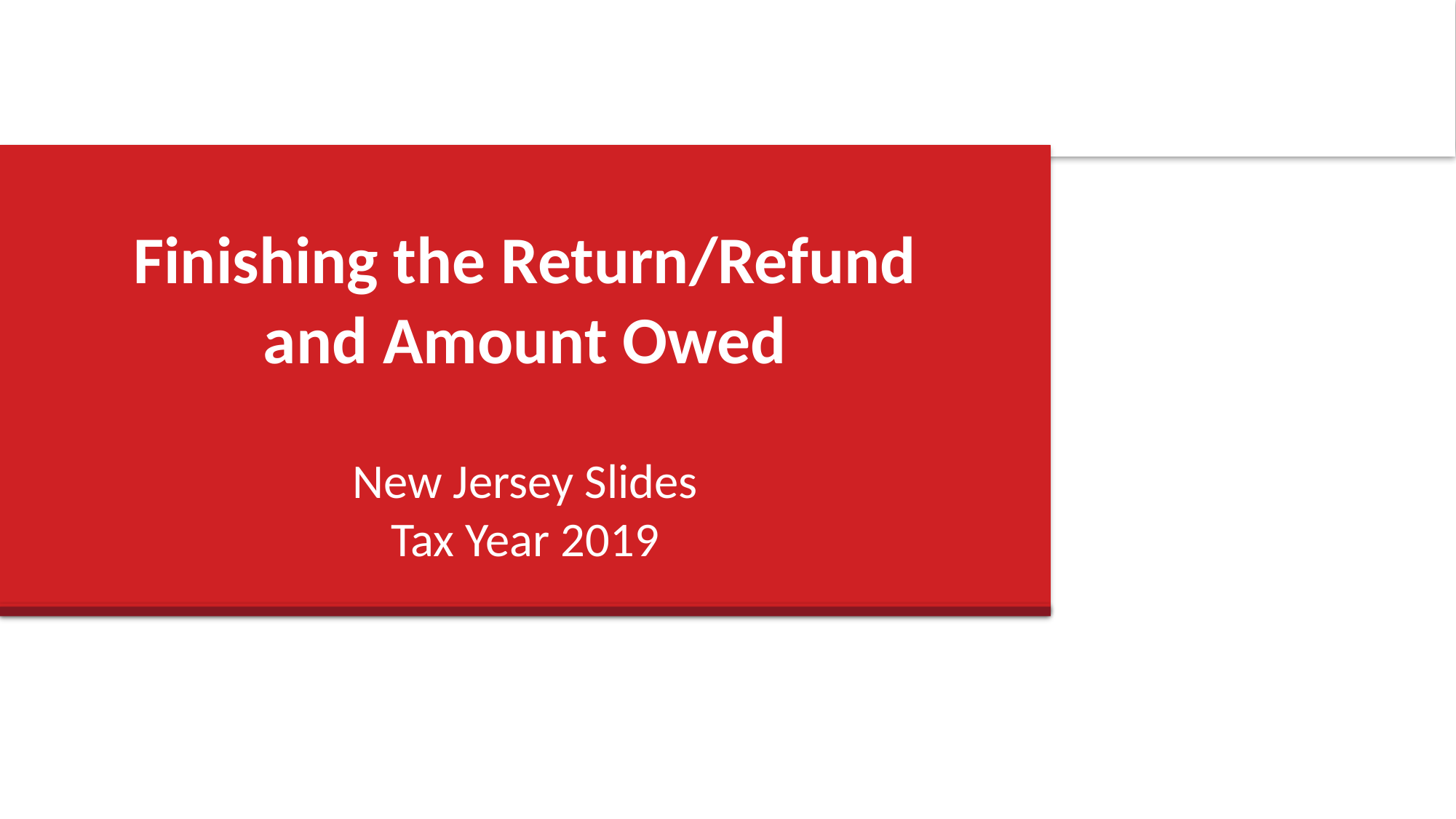

# Finishing the Return/Refund and Amount Owed
New Jersey Slides
Tax Year 2019